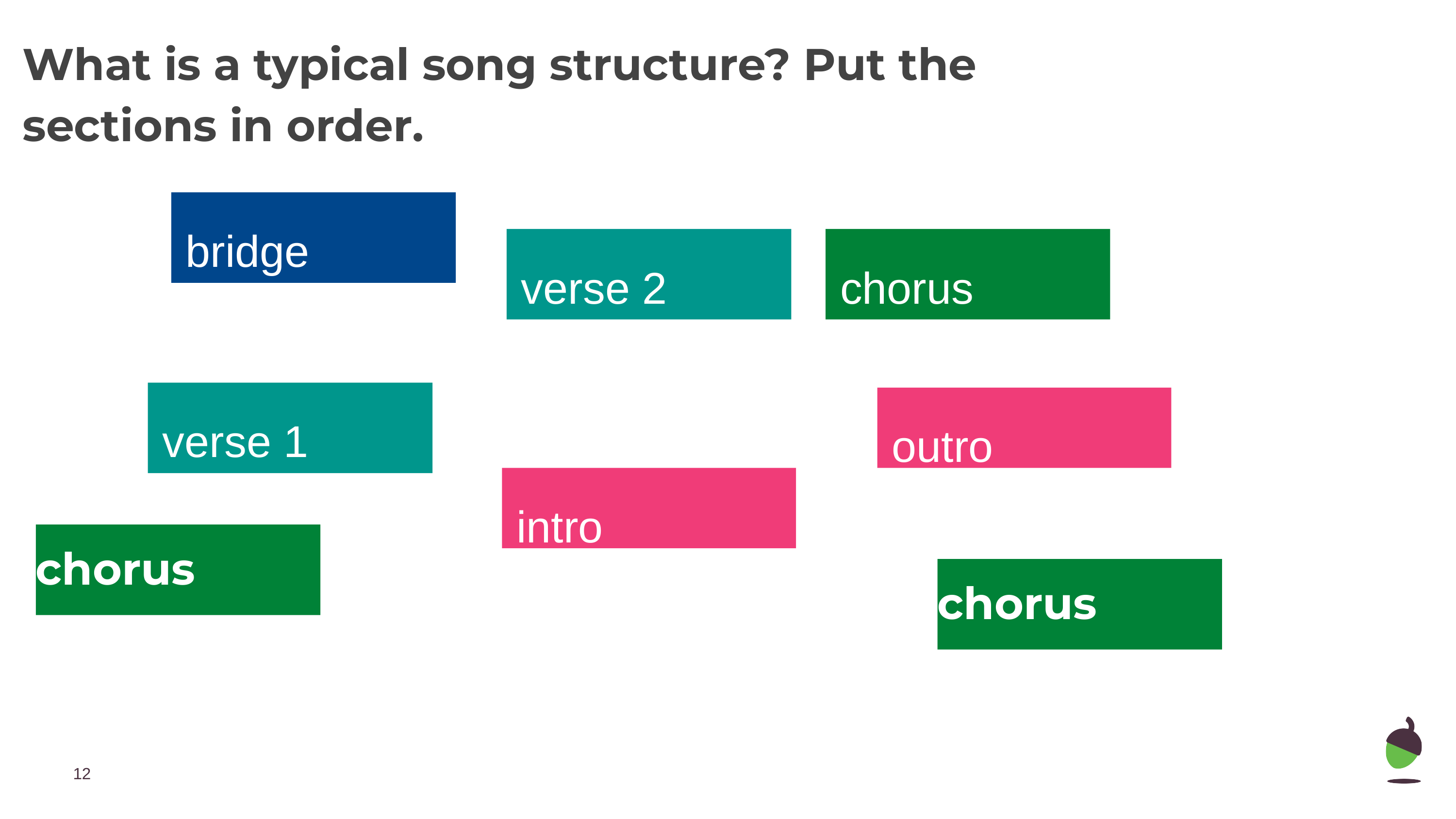

# What is a typical song structure? Put the sections in order.

bridge
verse 2
chorus
verse 1
outro

intro

chorus
chorus

12